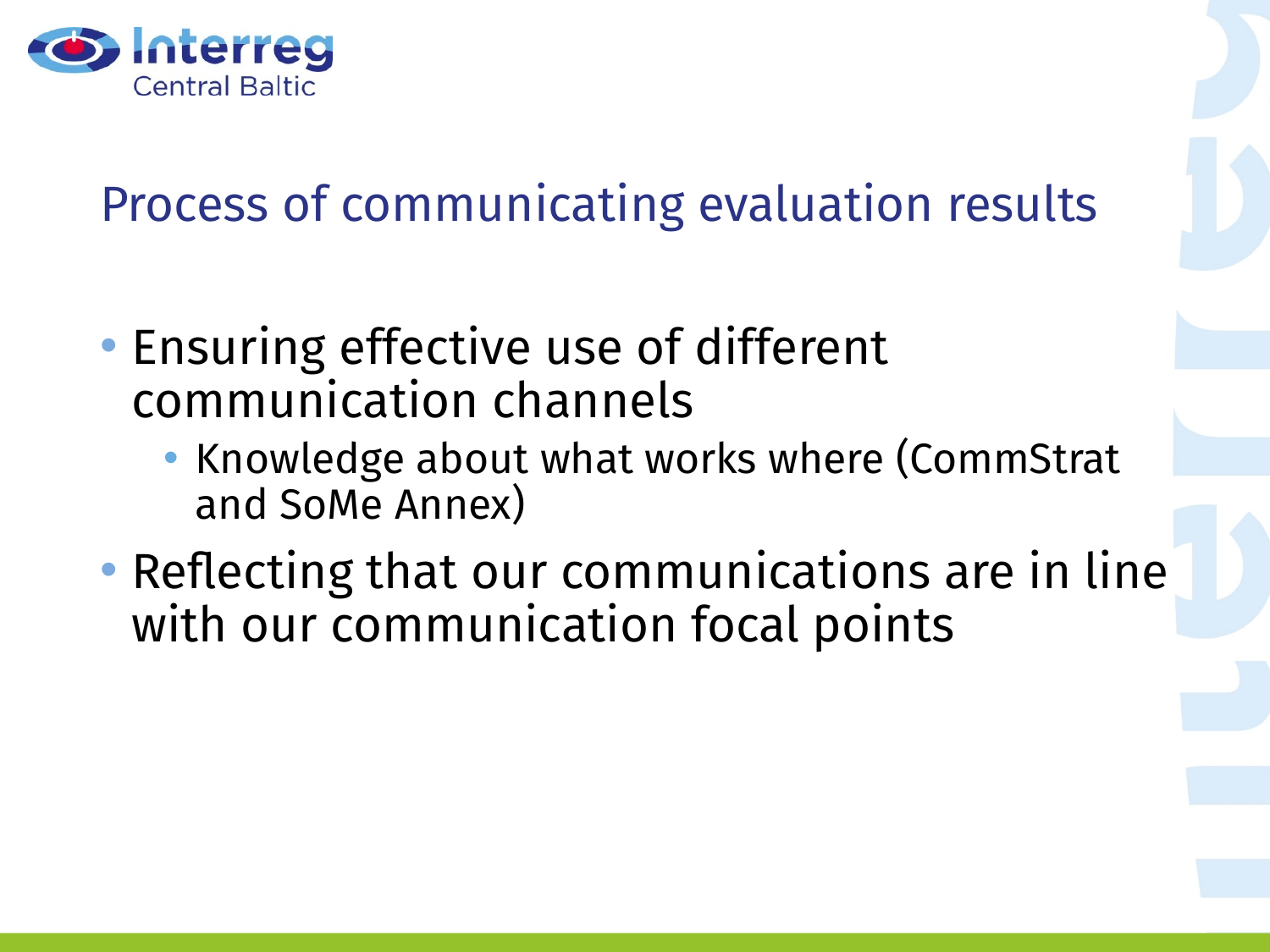

# Process of communicating evaluation results
Ensuring effective use of different communication channels
Knowledge about what works where (CommStrat and SoMe Annex)
Reflecting that our communications are in line with our communication focal points